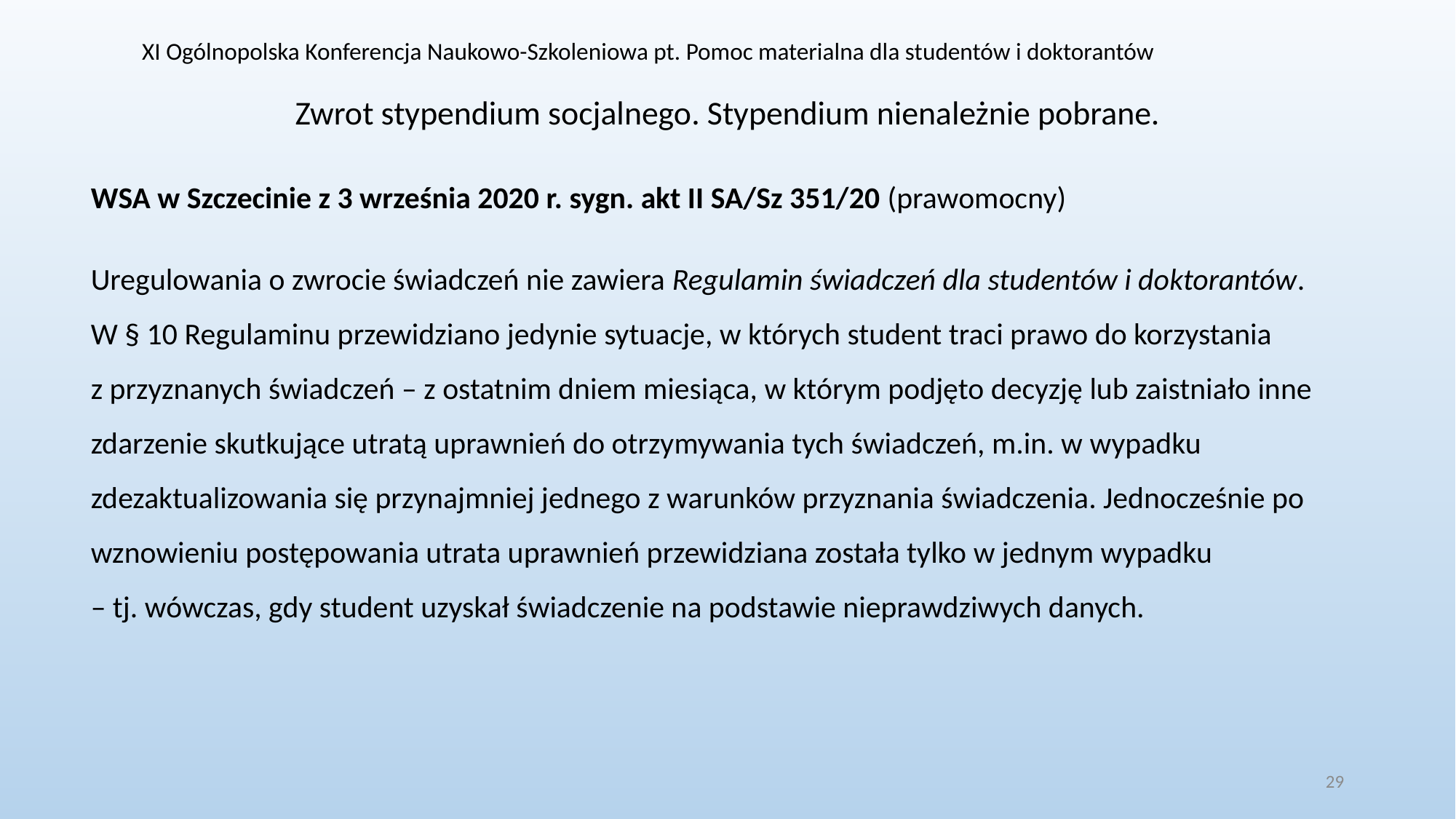

XI Ogólnopolska Konferencja Naukowo-Szkoleniowa pt. Pomoc materialna dla studentów i doktorantów
# Zwrot stypendium socjalnego. Stypendium nienależnie pobrane.
WSA w Szczecinie z 3 września 2020 r. sygn. akt II SA/Sz 351/20 (prawomocny)
Uregulowania o zwrocie świadczeń nie zawiera Regulamin świadczeń dla studentów i doktorantów. W § 10 Regulaminu przewidziano jedynie sytuacje, w których student traci prawo do korzystania
z przyznanych świadczeń – z ostatnim dniem miesiąca, w którym podjęto decyzję lub zaistniało inne zdarzenie skutkujące utratą uprawnień do otrzymywania tych świadczeń, m.in. w wypadku zdezaktualizowania się przynajmniej jednego z warunków przyznania świadczenia. Jednocześnie po wznowieniu postępowania utrata uprawnień przewidziana została tylko w jednym wypadku
– tj. wówczas, gdy student uzyskał świadczenie na podstawie nieprawdziwych danych.
29